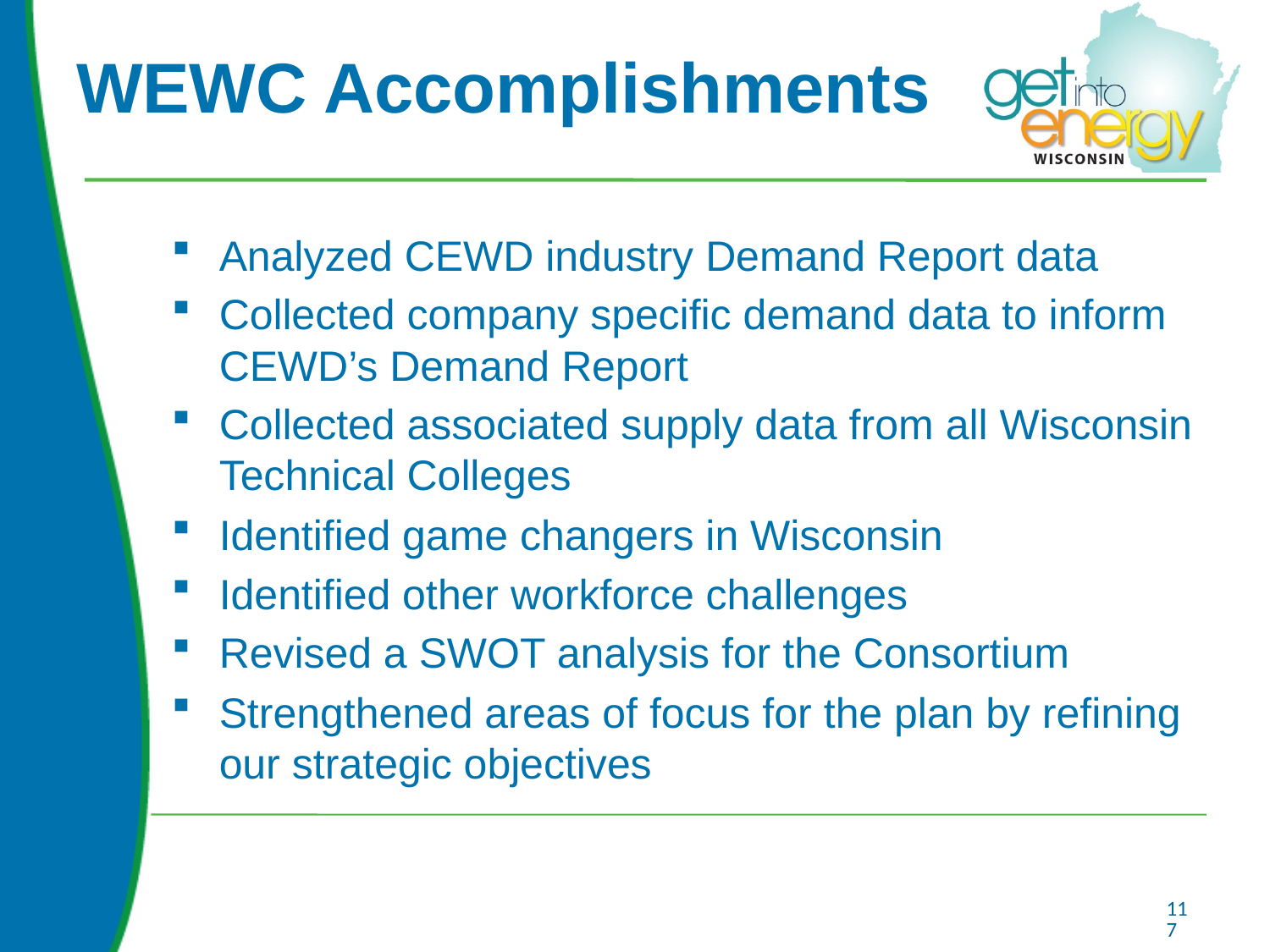

# WEWC Accomplishments
Analyzed CEWD industry Demand Report data
Collected company specific demand data to inform CEWD’s Demand Report
Collected associated supply data from all Wisconsin Technical Colleges
Identified game changers in Wisconsin
Identified other workforce challenges
Revised a SWOT analysis for the Consortium
Strengthened areas of focus for the plan by refining our strategic objectives
117